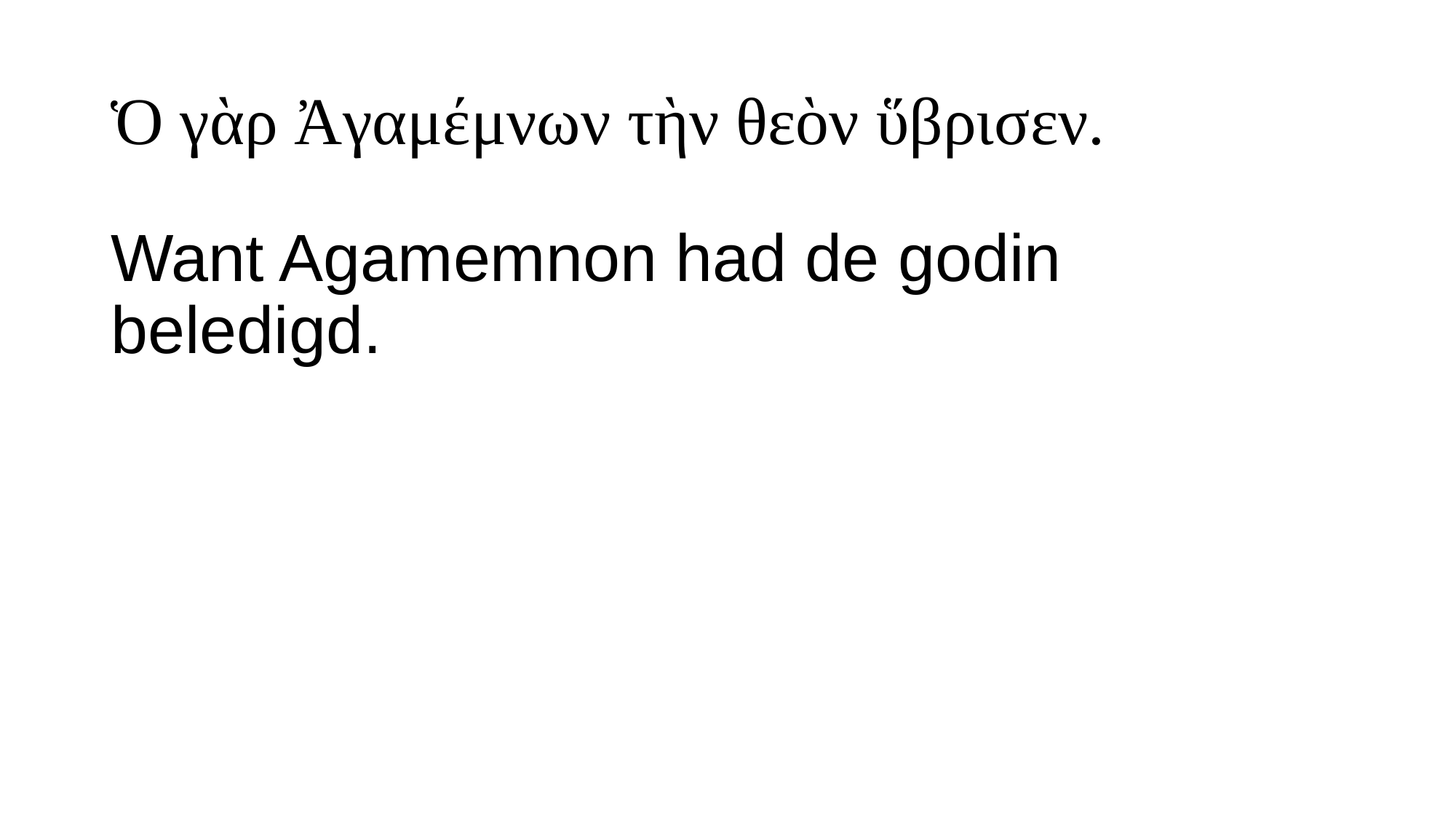

# Ὁ γὰρ Ἀγαμέμνων τὴν θεὸν ὕβρισεν.
Want Agamemnon had de godin beledigd.